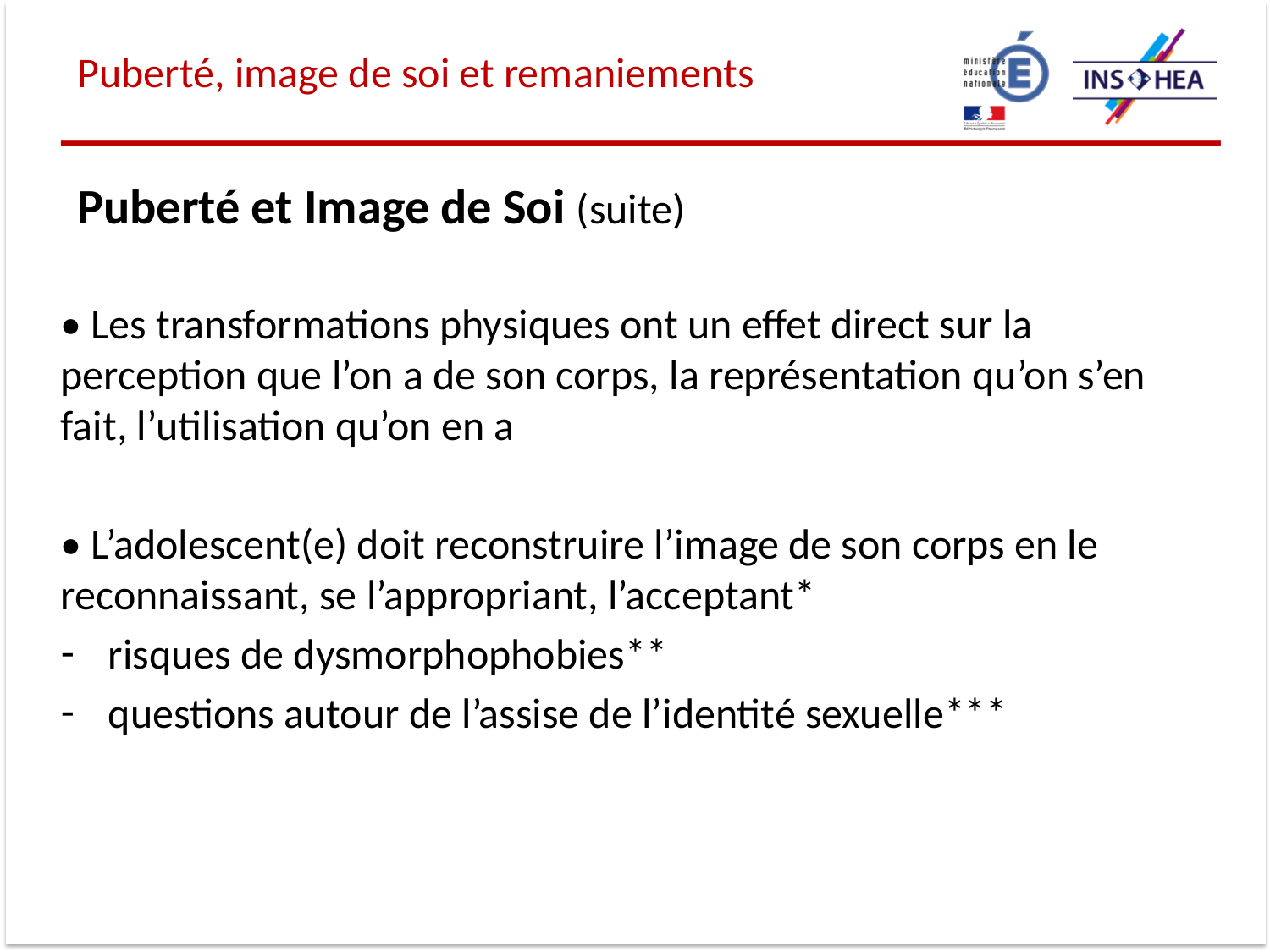

Puberté, image de soi et remaniements
Puberté et Image de Soi (suite)
• Les transformations physiques ont un effet direct sur la perception que l’on a de son corps, la représentation qu’on s’en fait, l’utilisation qu’on en a

• L’adolescent(e) doit reconstruire l’image de son corps en le reconnaissant, se l’appropriant, l’acceptant*
risques de dysmorphophobies**
questions autour de l’assise de l’identité sexuelle***